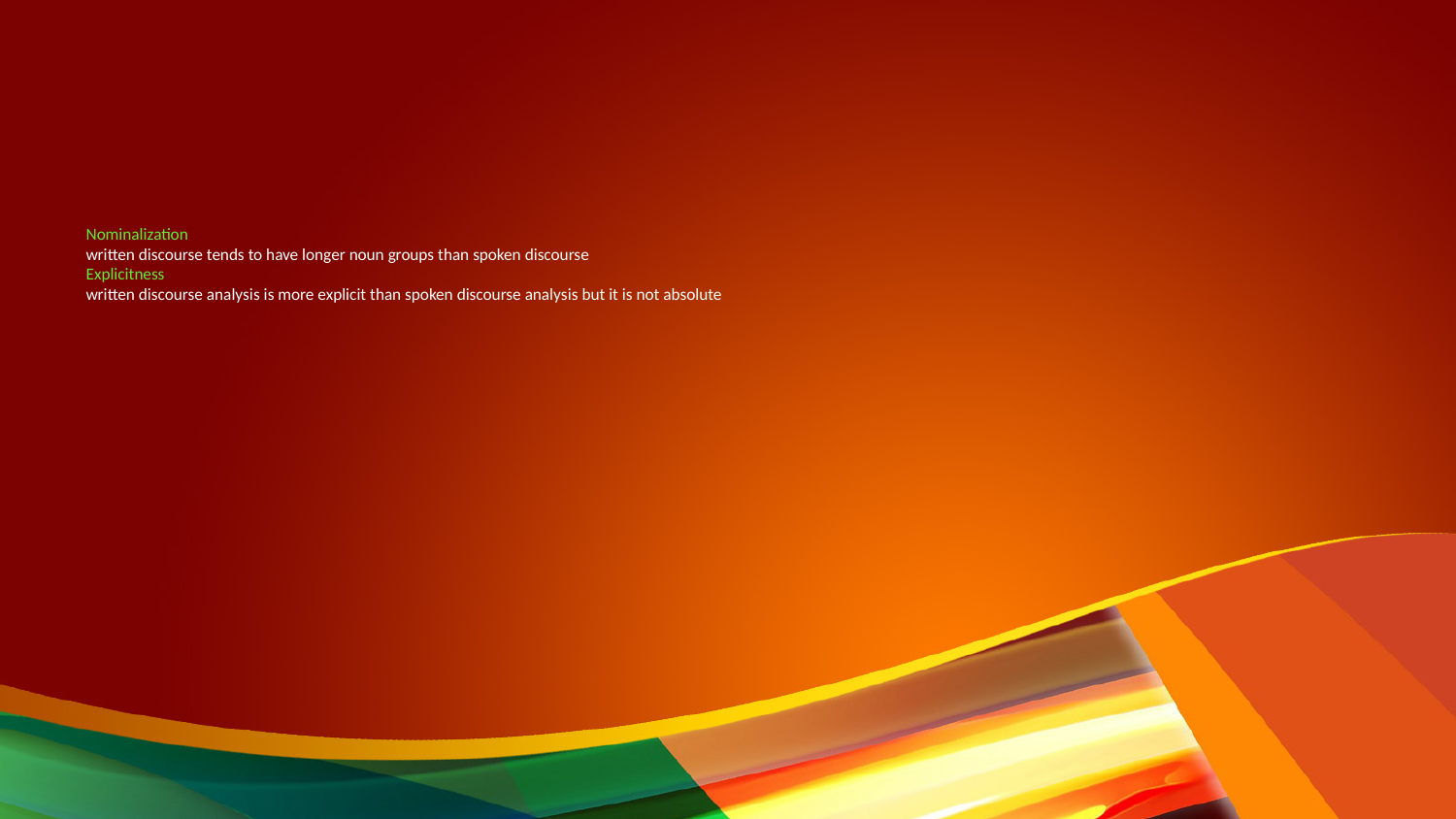

# Nominalization written discourse tends to have longer noun groups than spoken discourse Explicitness written discourse analysis is more explicit than spoken discourse analysis but it is not absolute